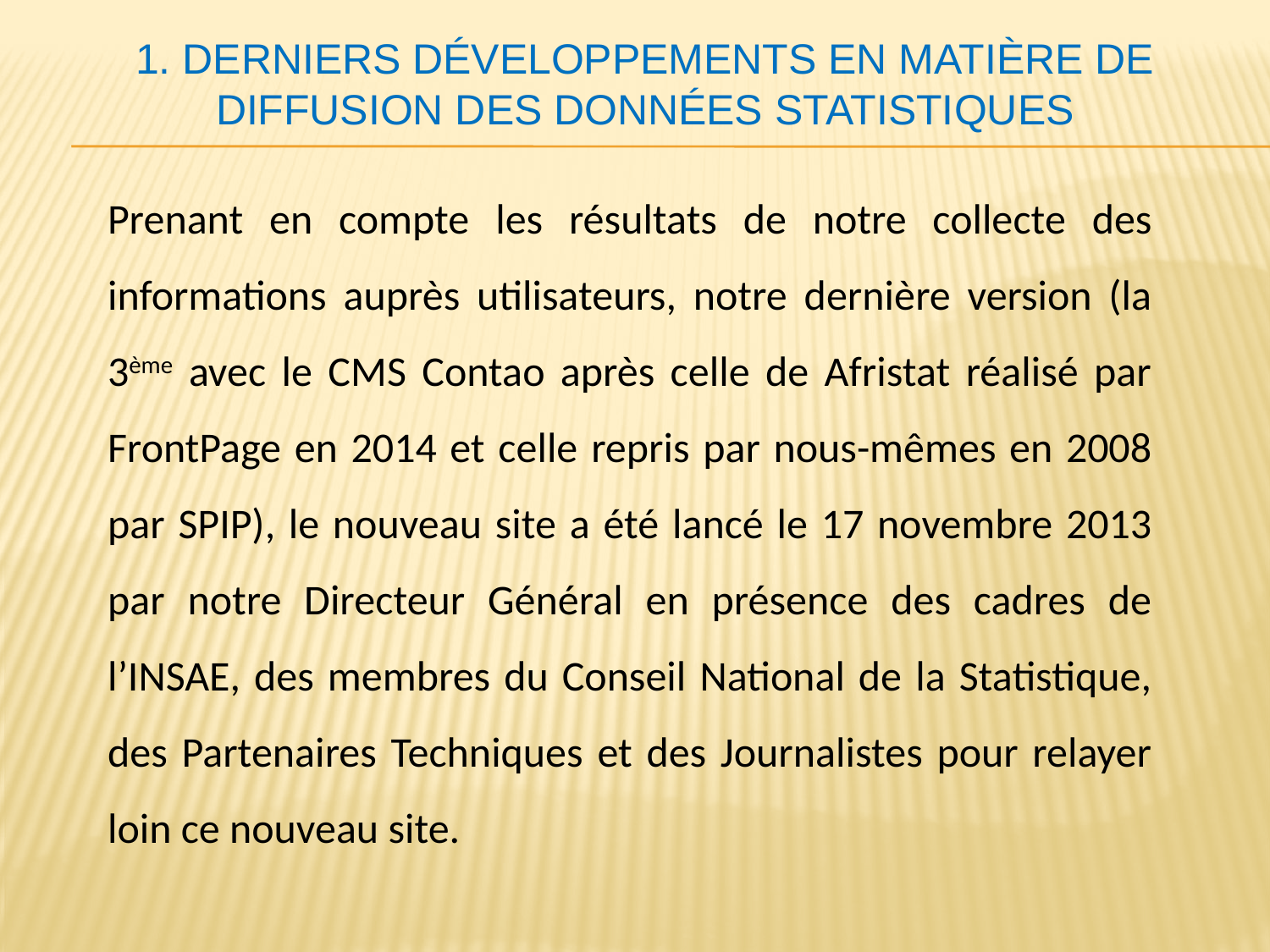

# 1. Derniers développements en matière de diffusion des données statistiques
Prenant en compte les résultats de notre collecte des informations auprès utilisateurs, notre dernière version (la 3ème avec le CMS Contao après celle de Afristat réalisé par FrontPage en 2014 et celle repris par nous-mêmes en 2008 par SPIP), le nouveau site a été lancé le 17 novembre 2013 par notre Directeur Général en présence des cadres de l’INSAE, des membres du Conseil National de la Statistique, des Partenaires Techniques et des Journalistes pour relayer loin ce nouveau site.